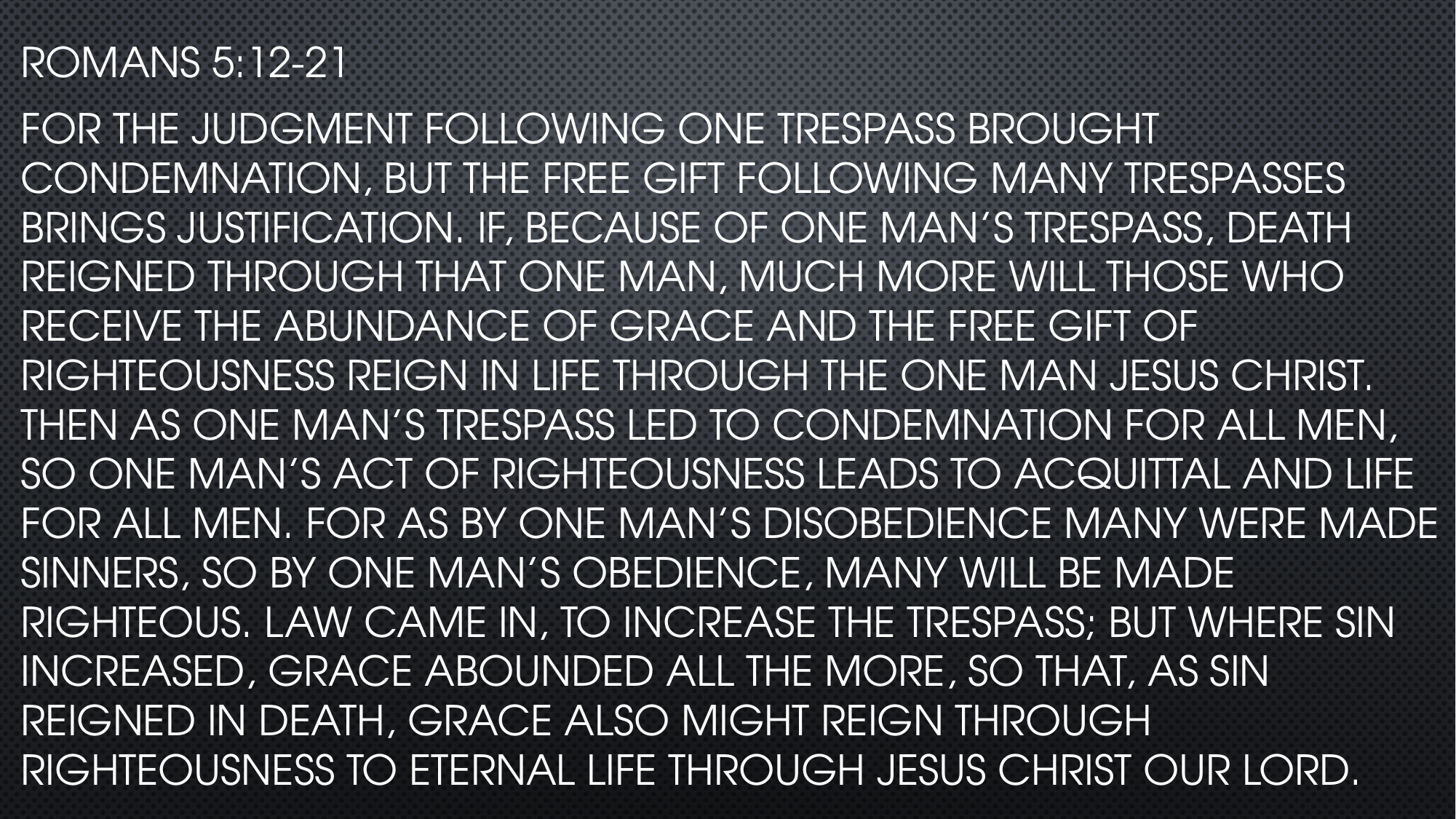

Romans 5:12-21
For the judgment following one trespass brought condemnation, but the free gift following many trespasses brings justification. If, because of one man’s trespass, death reigned through that one man, much more will those who receive the abundance of grace and the free gift of righteousness reign in life through the one man Jesus Christ. Then as one man’s trespass led to condemnation for all men, so one man’s act of righteousness leads to acquittal and life for all men. For as by one man’s disobedience many were made sinners, so by one man’s obedience, many will be made righteous. Law came in, to increase the trespass; but where sin increased, grace abounded all the more, so that, as sin reigned in death, grace also might reign through righteousness to eternal life through Jesus Christ our Lord.